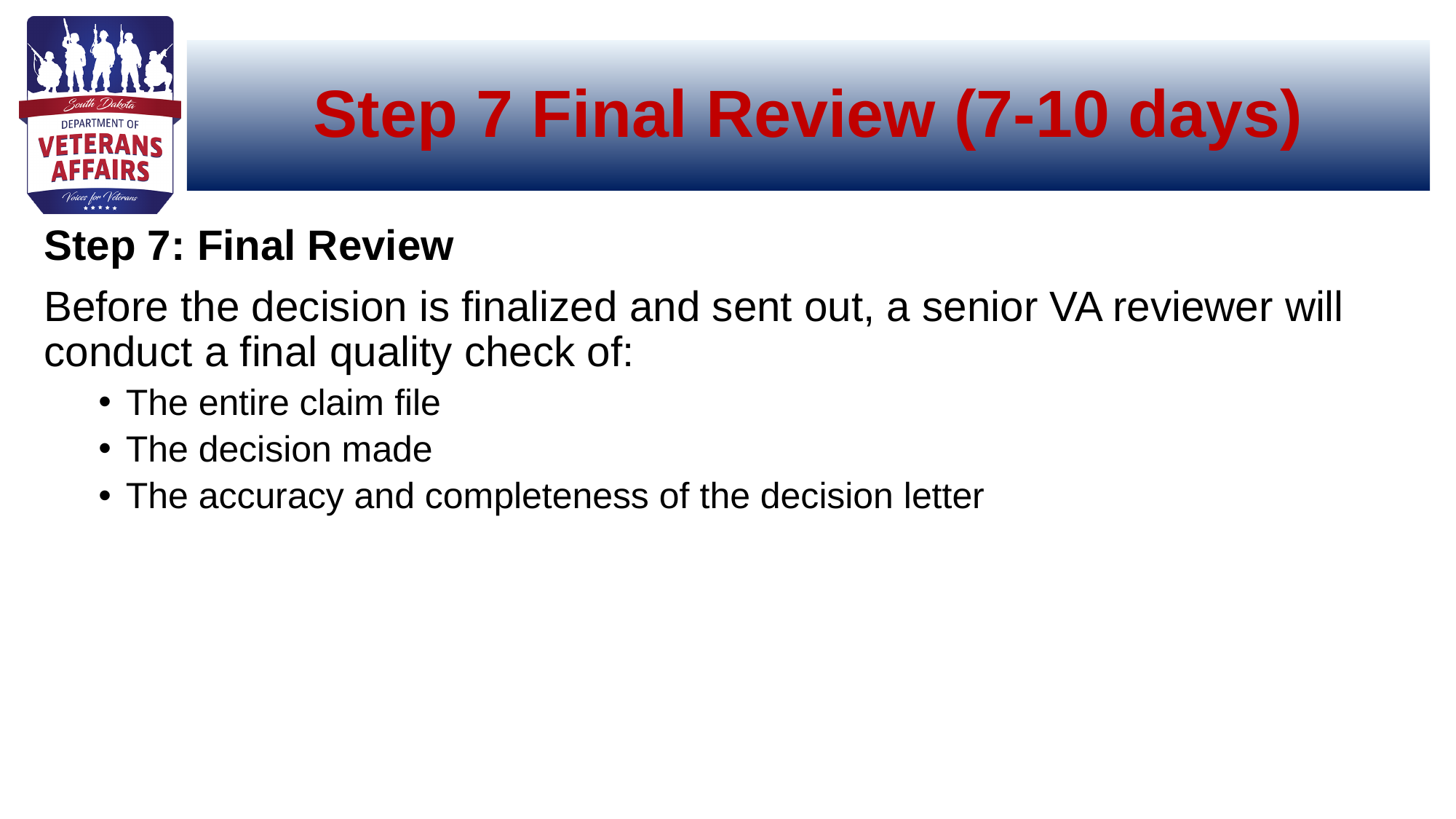

# Step 7 Final Review (7-10 days)
Step 7: Final Review
Before the decision is finalized and sent out, a senior VA reviewer will conduct a final quality check of:
The entire claim file
The decision made
The accuracy and completeness of the decision letter